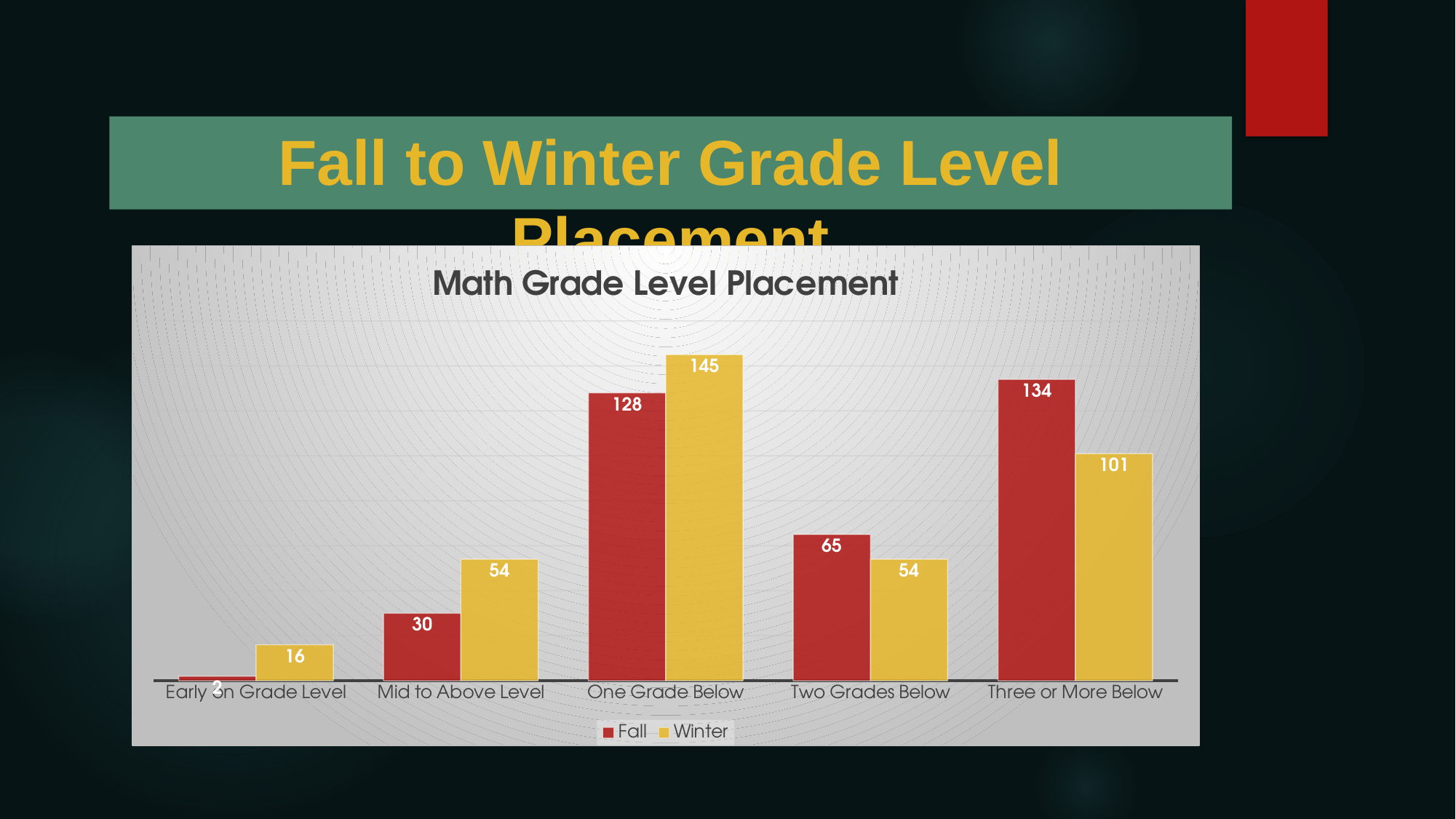

# Fall to Winter Grade Level Placement

### Chart: Math Grade Level Placement

| Category | Fall | Winter |
|---|---|---|
| Early on Grade Level | 2.0 | 16.0 |
| Mid to Above Level | 30.0 | 54.0 |
| One Grade Below | 128.0 | 145.0 |
| Two Grades Below | 65.0 | 54.0 |
| Three or More Below | 134.0 | 101.0 |